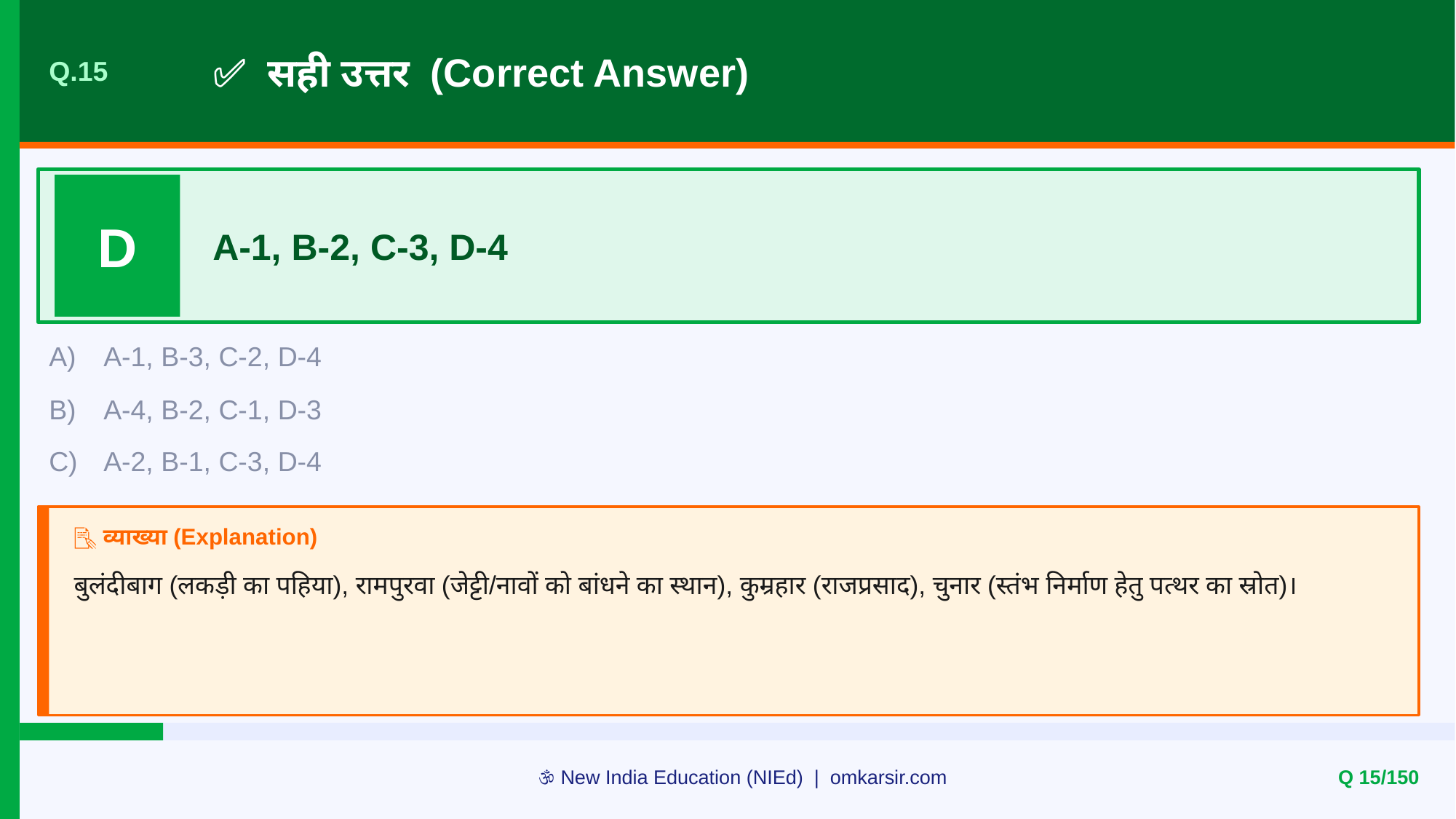

✅  सही उत्तर  (Correct Answer)
Q.15

D
A-1, B-2, C-3, D-4
A)
A-1, B-3, C-2, D-4
B)
A-4, B-2, C-1, D-3
C)
A-2, B-1, C-3, D-4

📝 व्याख्या (Explanation)
बुलंदीबाग (लकड़ी का पहिया), रामपुरवा (जेट्टी/नावों को बांधने का स्थान), कुम्रहार (राजप्रसाद), चुनार (स्तंभ निर्माण हेतु पत्थर का स्रोत)।

🕉️ New India Education (NIEd)  |  omkarsir.com
Q 15/150